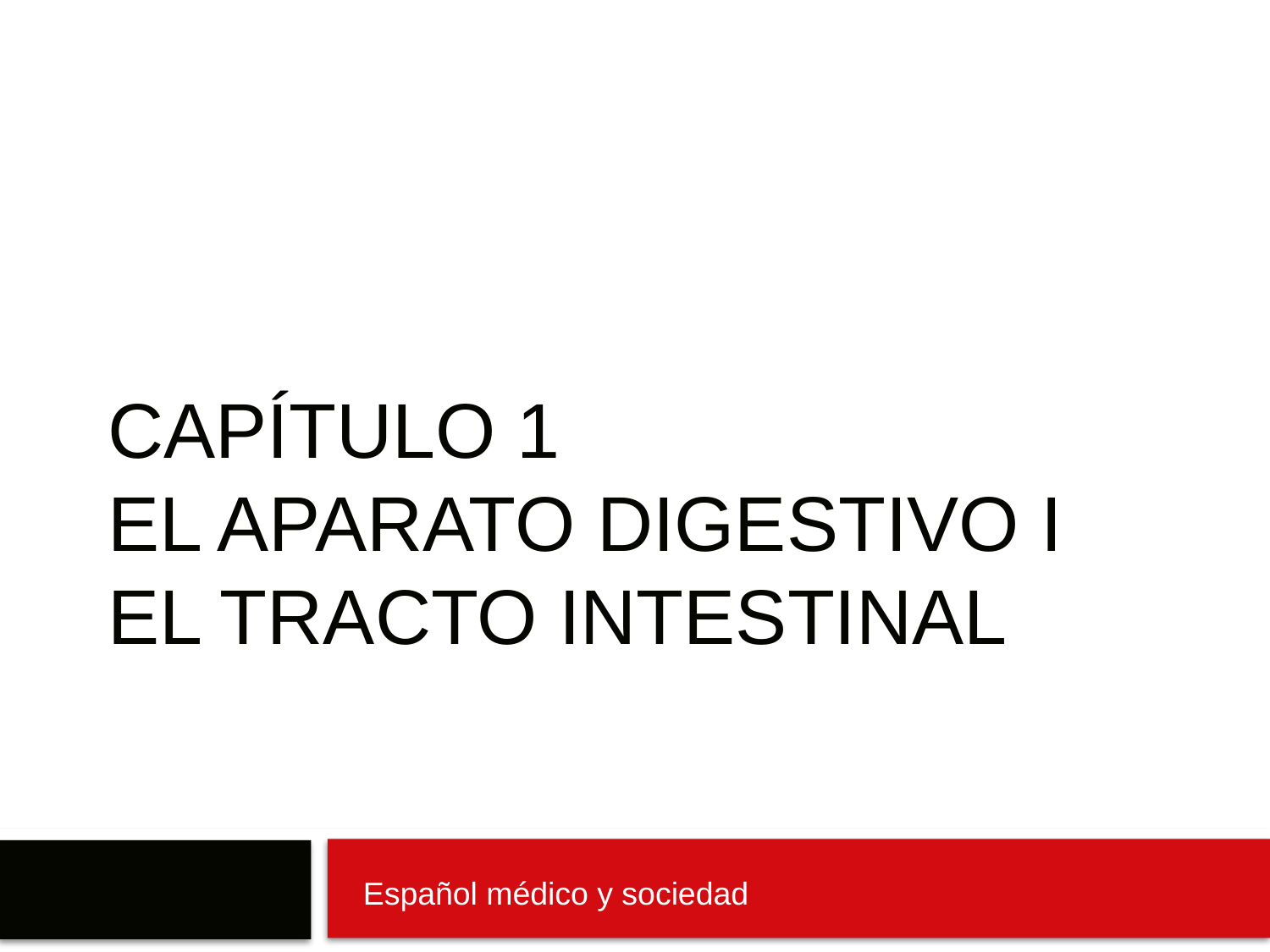

# Capítulo 1 El aparato digestivo i El tracto intestinal
Español médico y sociedad